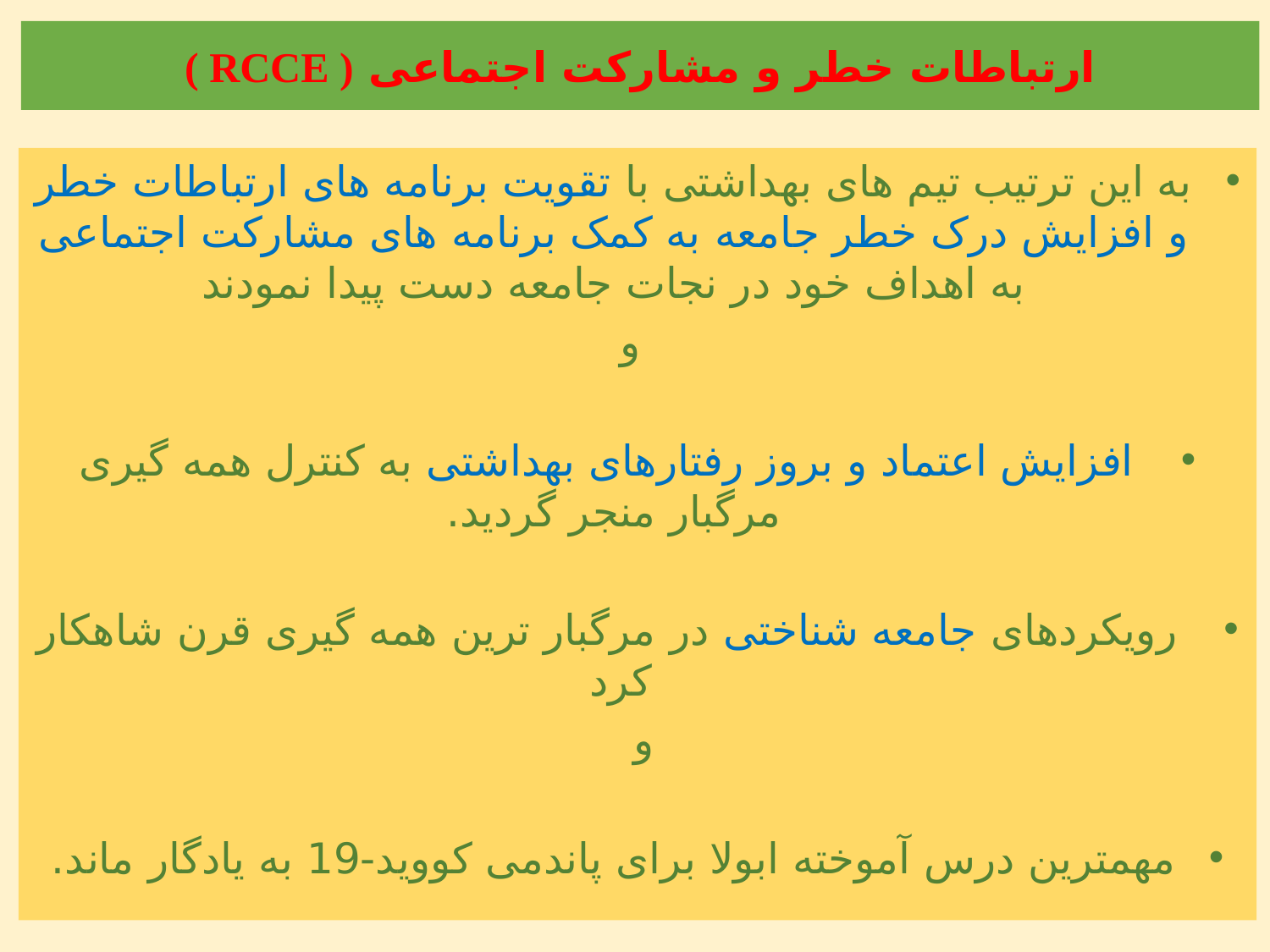

# ارتباطات خطر و مشارکت اجتماعی ( RCCE )
به این ترتیب تیم های بهداشتی با تقویت برنامه های ارتباطات خطر و افزایش درک خطر جامعه به کمک برنامه های مشارکت اجتماعی به اهداف خود در نجات جامعه دست پیدا نمودند
 و

 افزایش اعتماد و بروز رفتارهای بهداشتی به کنترل همه گیری مرگبار منجر گردید.

 رویکردهای جامعه شناختی در مرگبار ترین همه گیری قرن شاهکار کرد
و

مهمترین درس آموخته ابولا برای پاندمی کووید-19 به یادگار ماند.